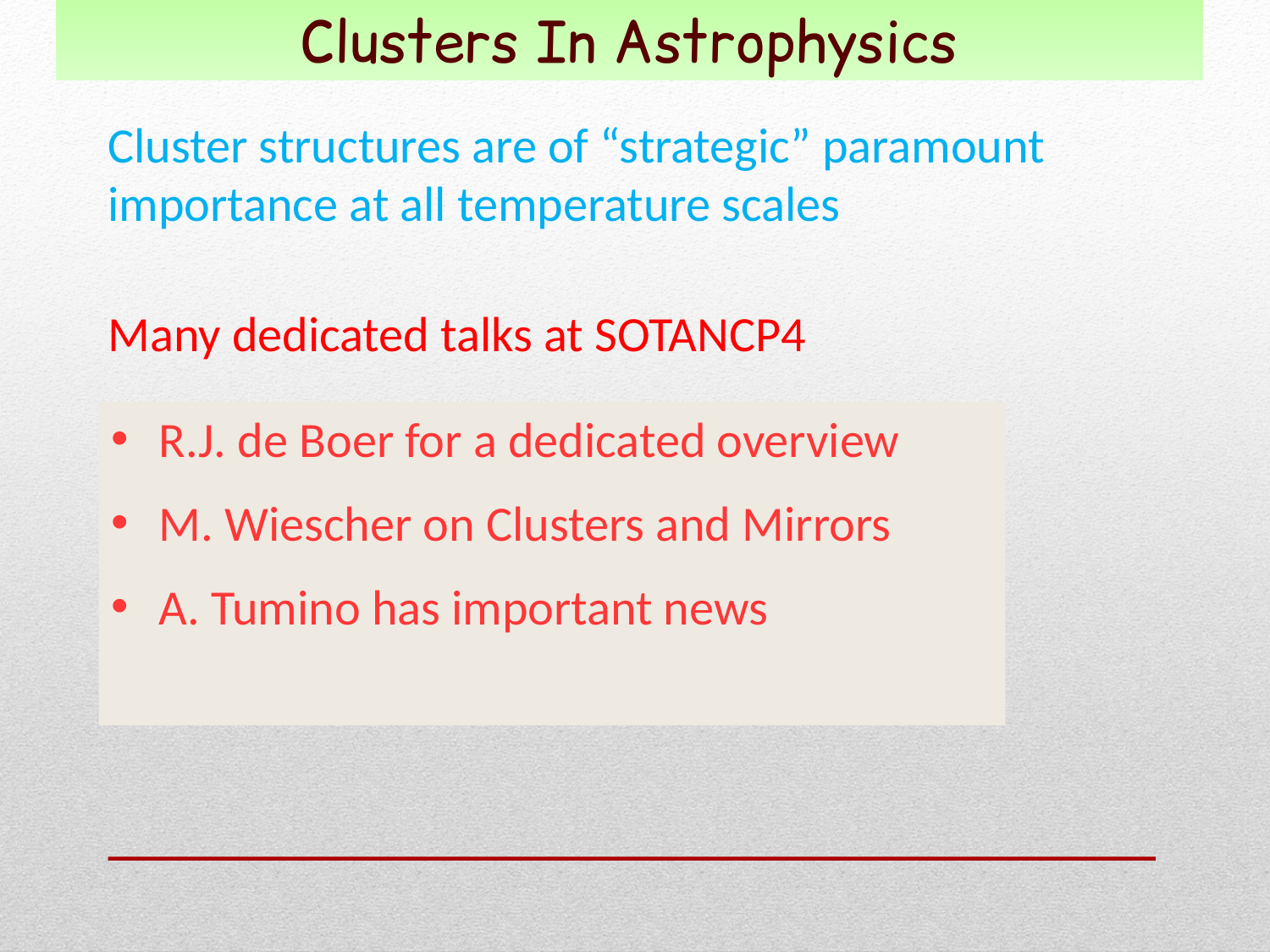

Clusters In Astrophysics
Cluster structures are of “strategic” paramount importance at all temperature scales
Many dedicated talks at SOTANCP4
R.J. de Boer for a dedicated overview
M. Wiescher on Clusters and Mirrors
A. Tumino has important news